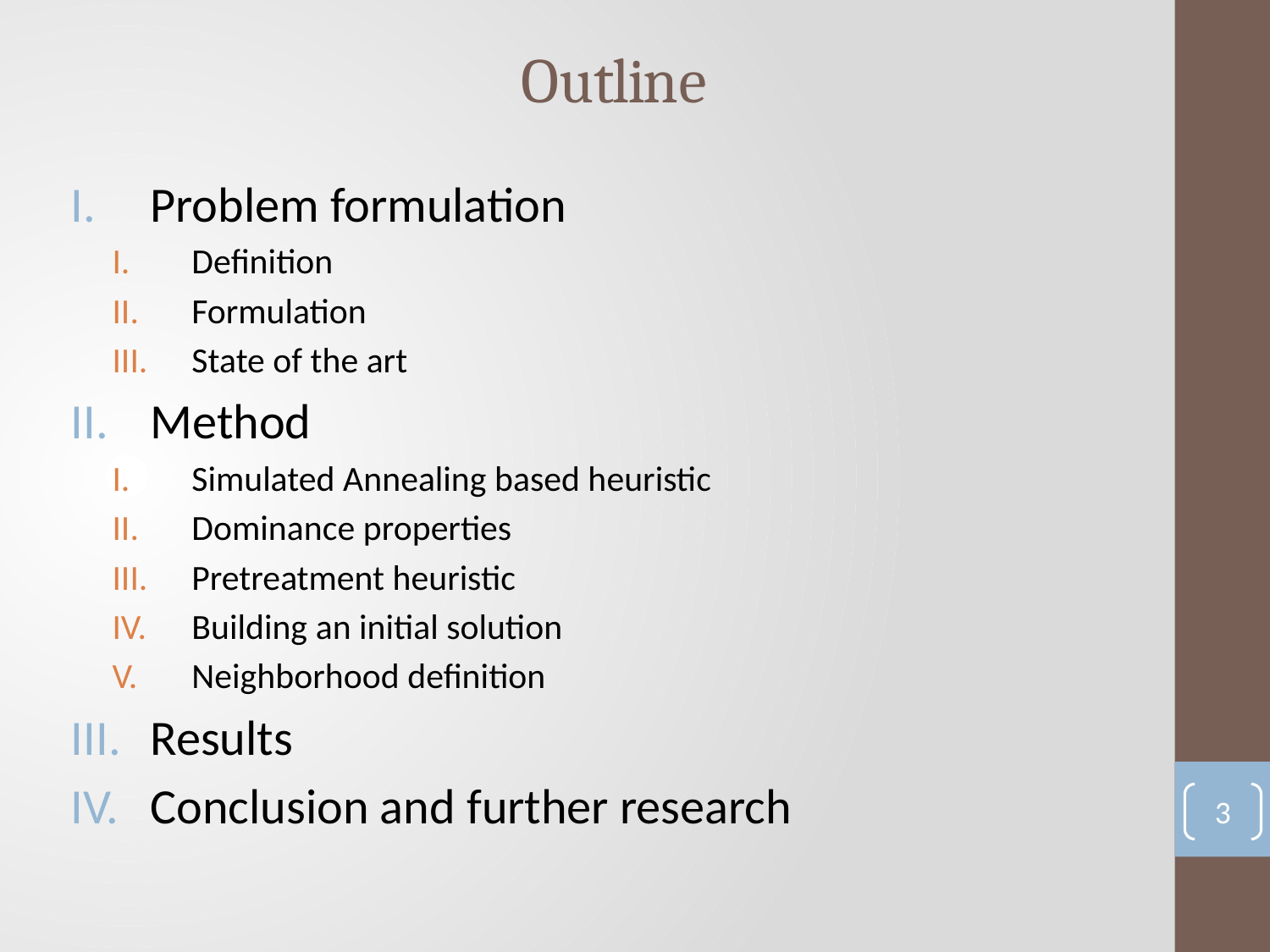

# Outline
Problem formulation
Definition
Formulation
State of the art
Method
Simulated Annealing based heuristic
Dominance properties
Pretreatment heuristic
Building an initial solution
Neighborhood definition
Results
Conclusion and further research
3